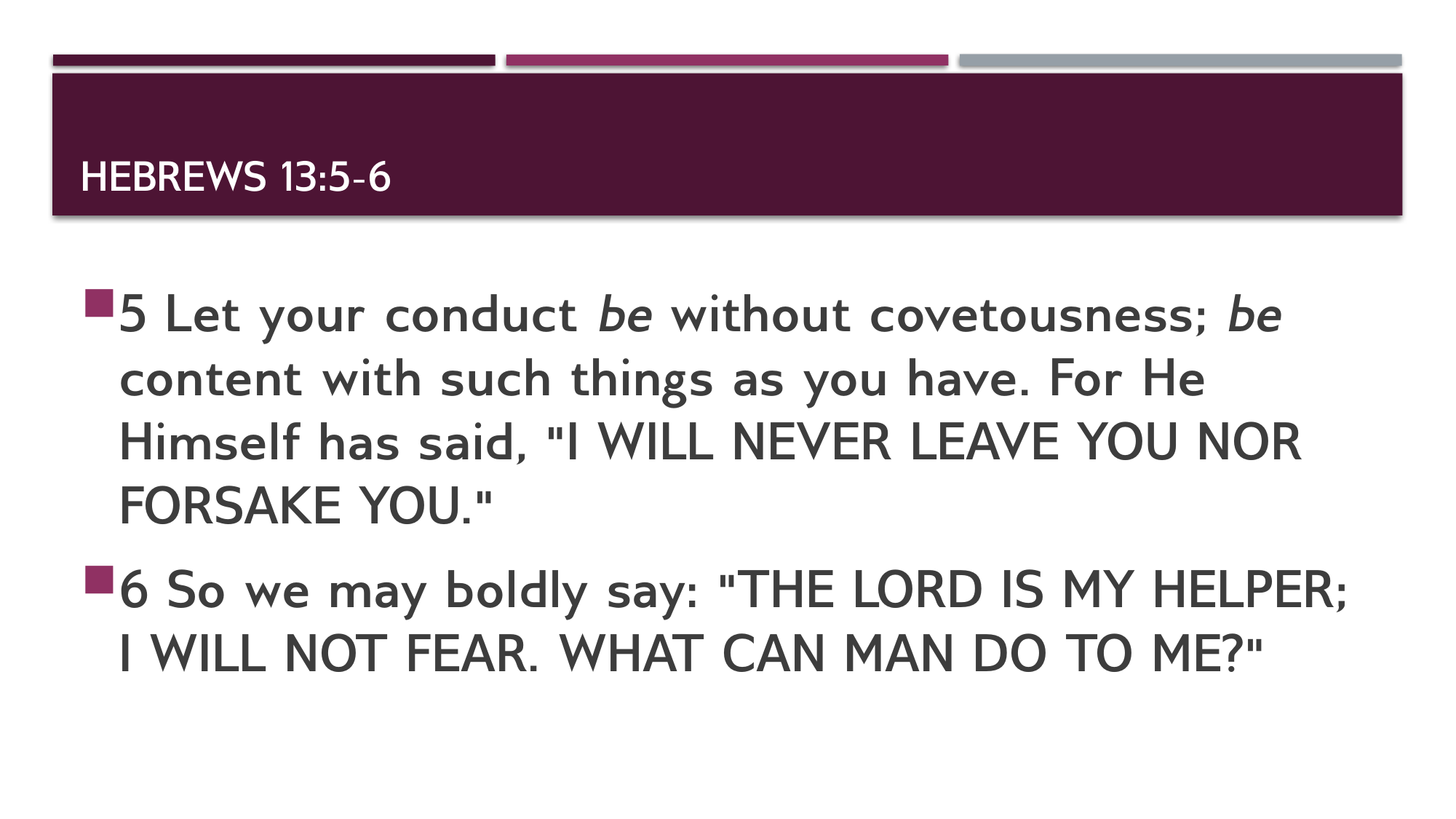

# Hebrews 13:5-6
5 Let your conduct be without covetousness; be content with such things as you have. For He Himself has said, "I WILL NEVER LEAVE YOU NOR FORSAKE YOU."
6 So we may boldly say: "THE LORD IS MY HELPER; I WILL NOT FEAR. WHAT CAN MAN DO TO ME?"